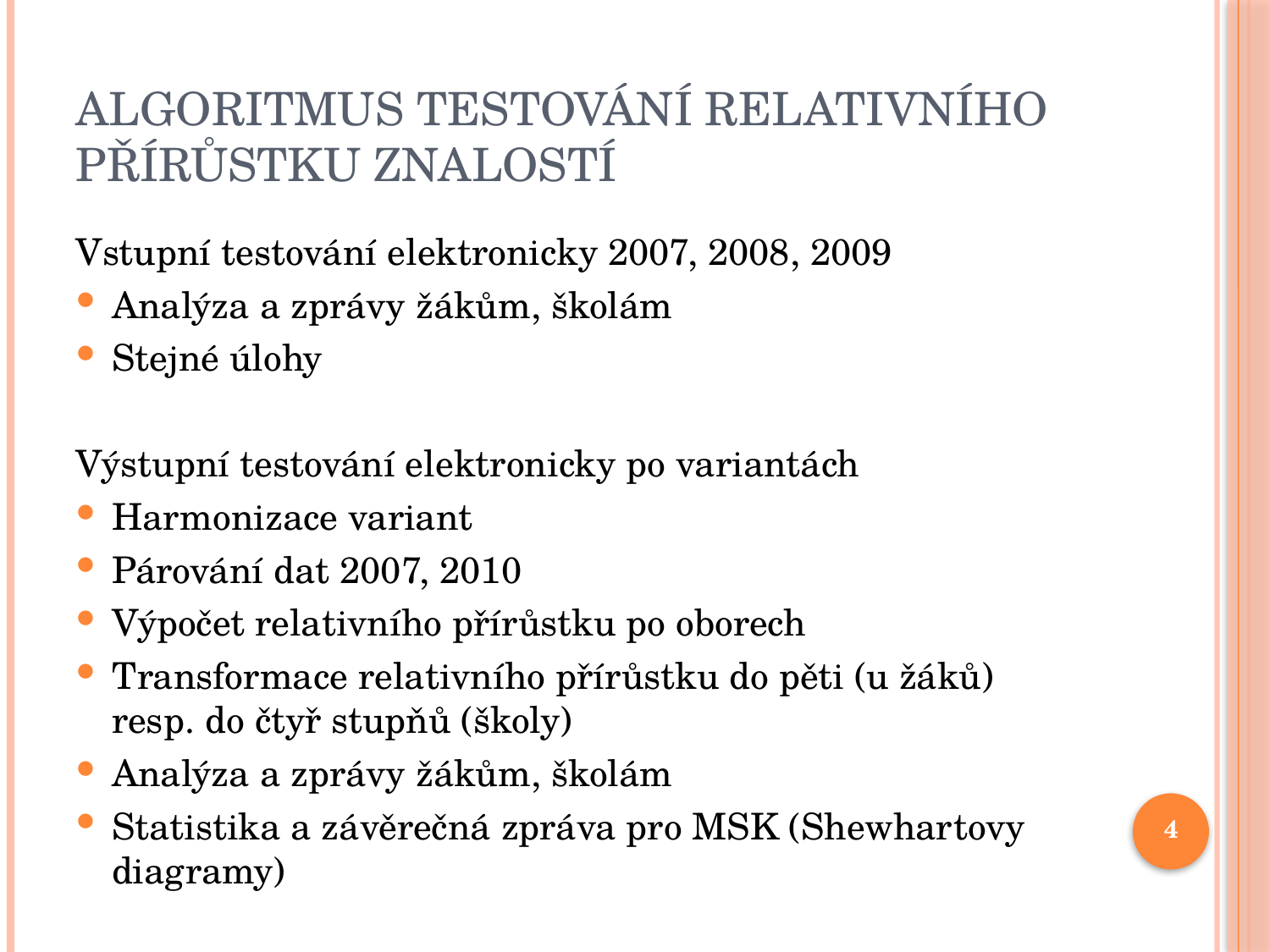

# Algoritmus testování Relativního přírůstku znalostí
Vstupní testování elektronicky 2007, 2008, 2009
Analýza a zprávy žákům, školám
Stejné úlohy

Výstupní testování elektronicky po variantách
Harmonizace variant
Párování dat 2007, 2010
Výpočet relativního přírůstku po oborech
Transformace relativního přírůstku do pěti (u žáků) resp. do čtyř stupňů (školy)
Analýza a zprávy žákům, školám
Statistika a závěrečná zpráva pro MSK (Shewhartovy diagramy)
4